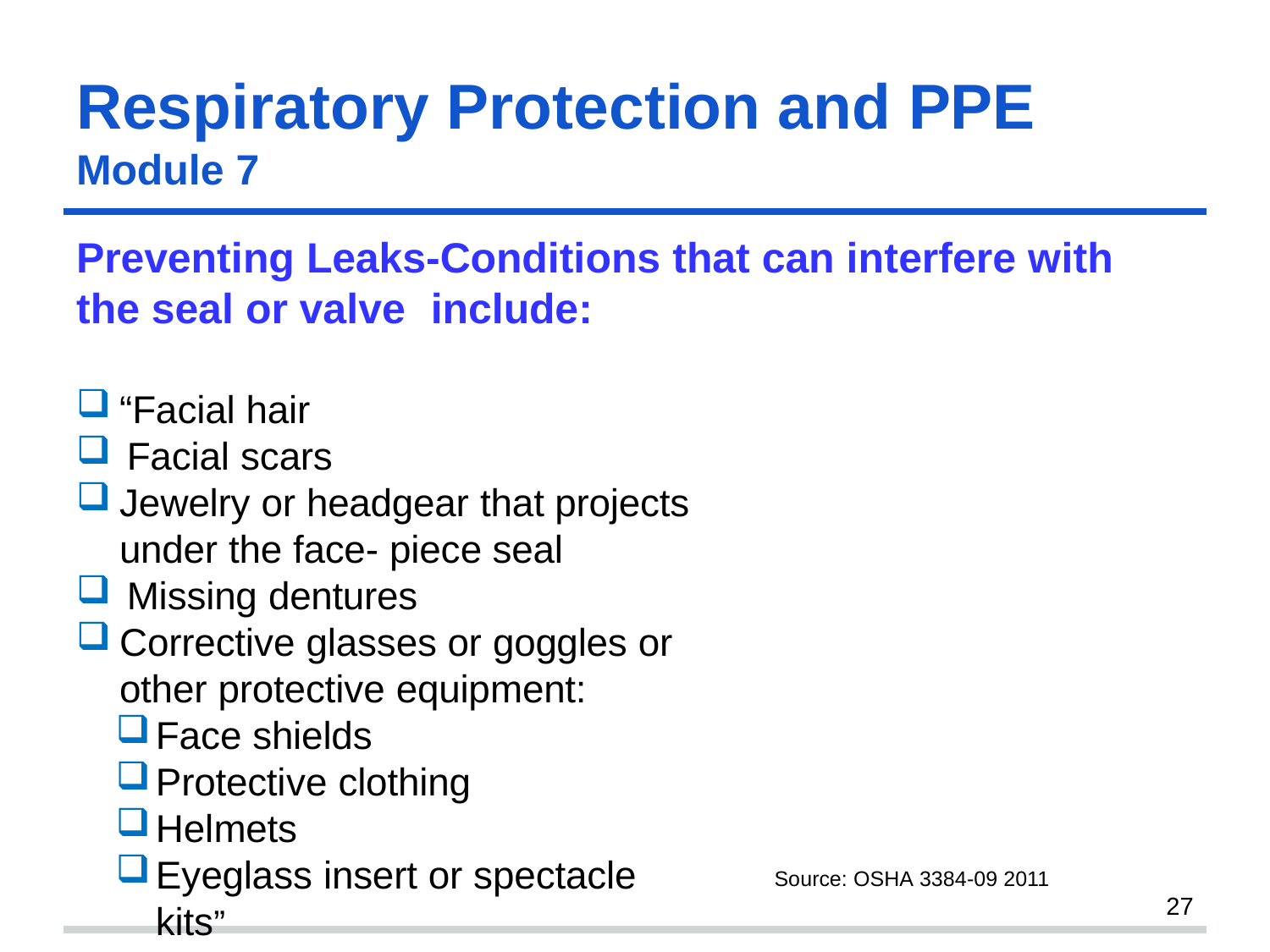

# Respiratory Protection and PPE
Module 7

Preventing Leaks-Conditions that can interfere with the seal or valve	include:

“Facial hair
 Facial scars
Jewelry or headgear that projects under the face- piece seal
 Missing dentures
Corrective glasses or goggles or other protective equipment:
Face shields
Protective clothing
Helmets
Eyeglass insert or spectacle kits”
Source: OSHA 3384-09 2011
27